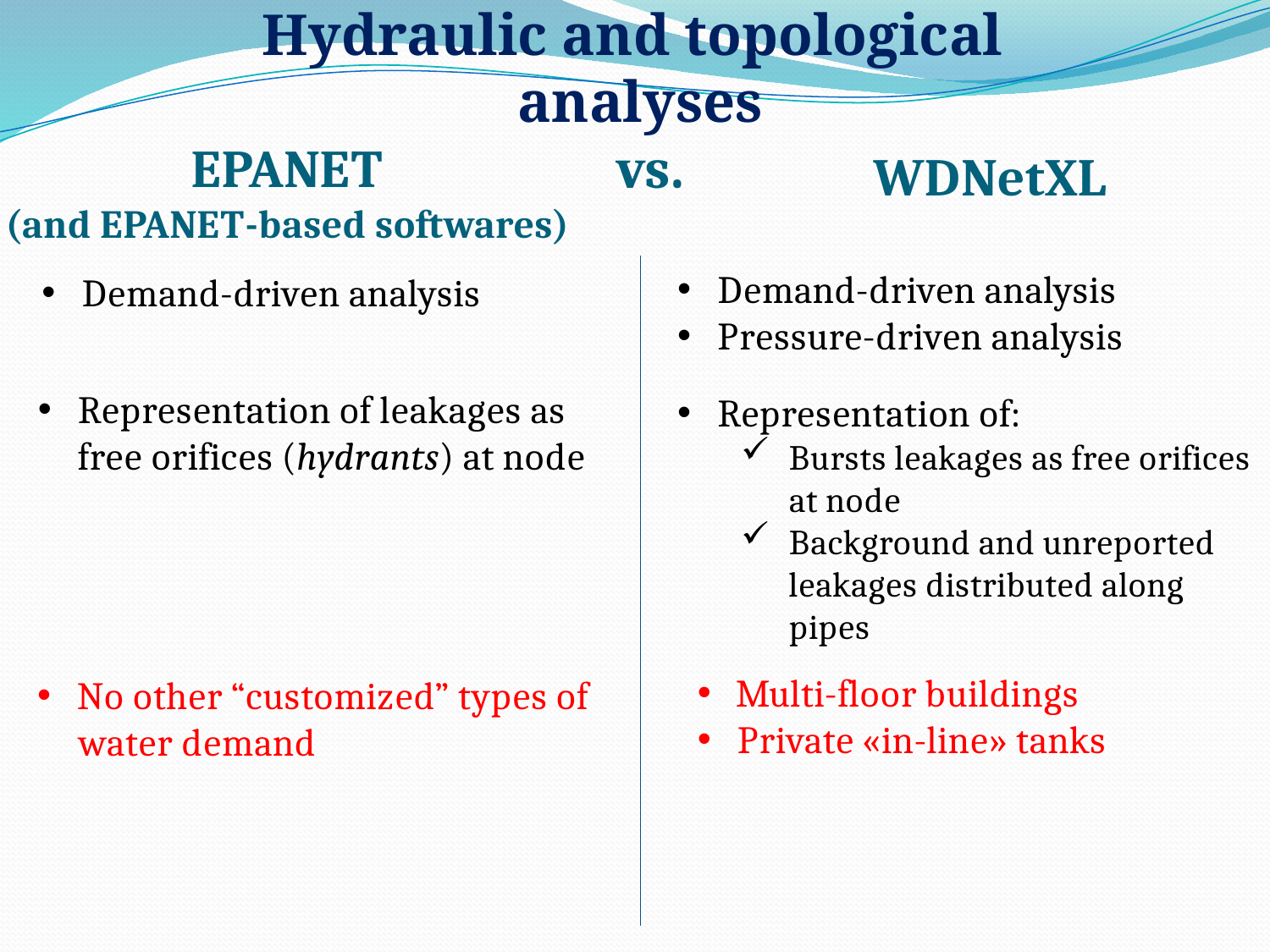

Hydraulic and topological
analyses
vs.
EPANET
(and EPANET-based softwares)
WDNetXL
Demand-driven analysis
Pressure-driven analysis

Demand-driven analysis
Representation of leakages as free orifices (hydrants) at node
Representation of:
Bursts leakages as free orifices at node
Background and unreported leakages distributed along pipes
Multi-floor buildings
Private «in-line» tanks

No other “customized” types of water demand